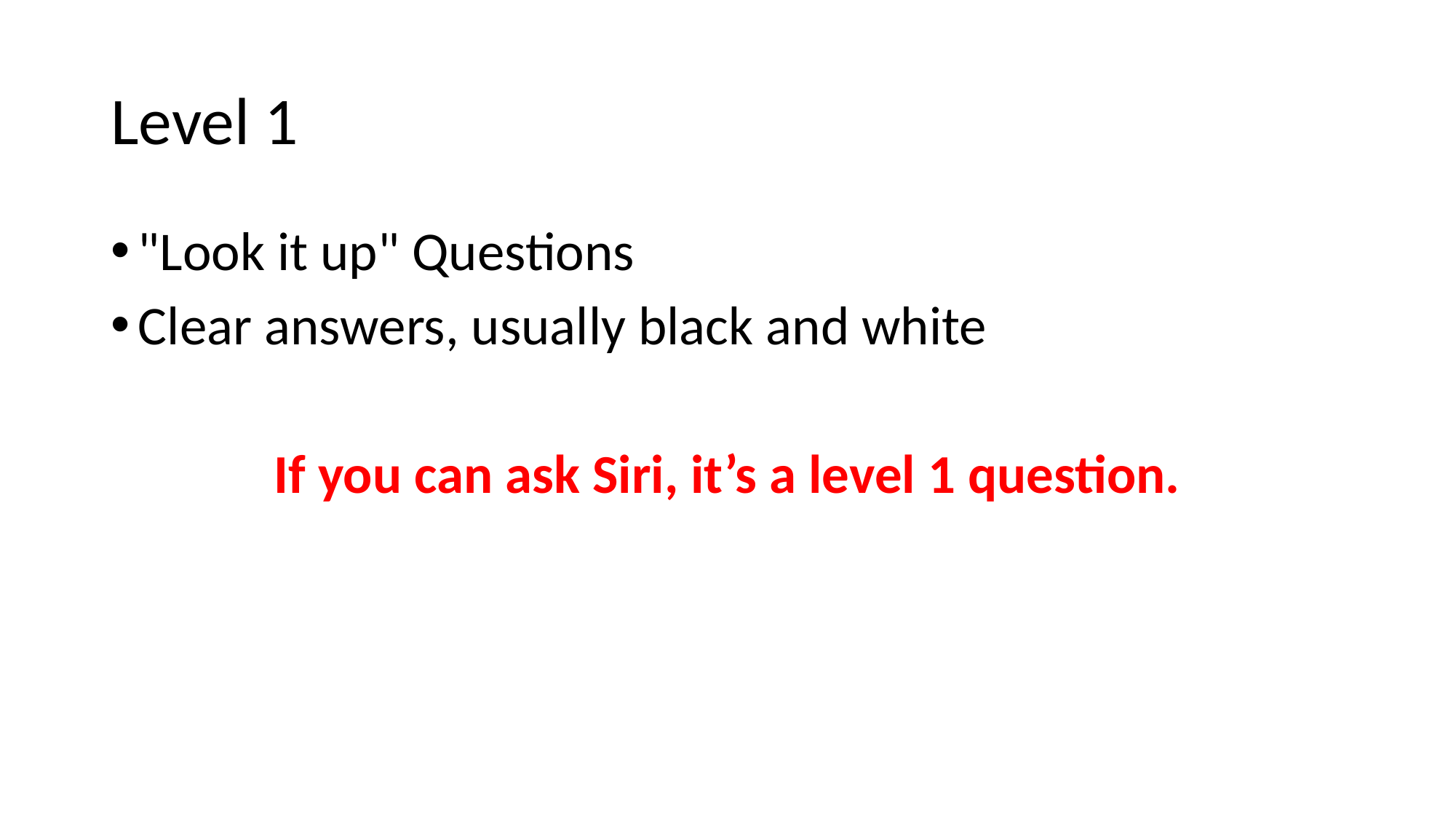

# Level 1
"Look it up" Questions
Clear answers, usually black and white

If you can ask Siri, it’s a level 1 question.